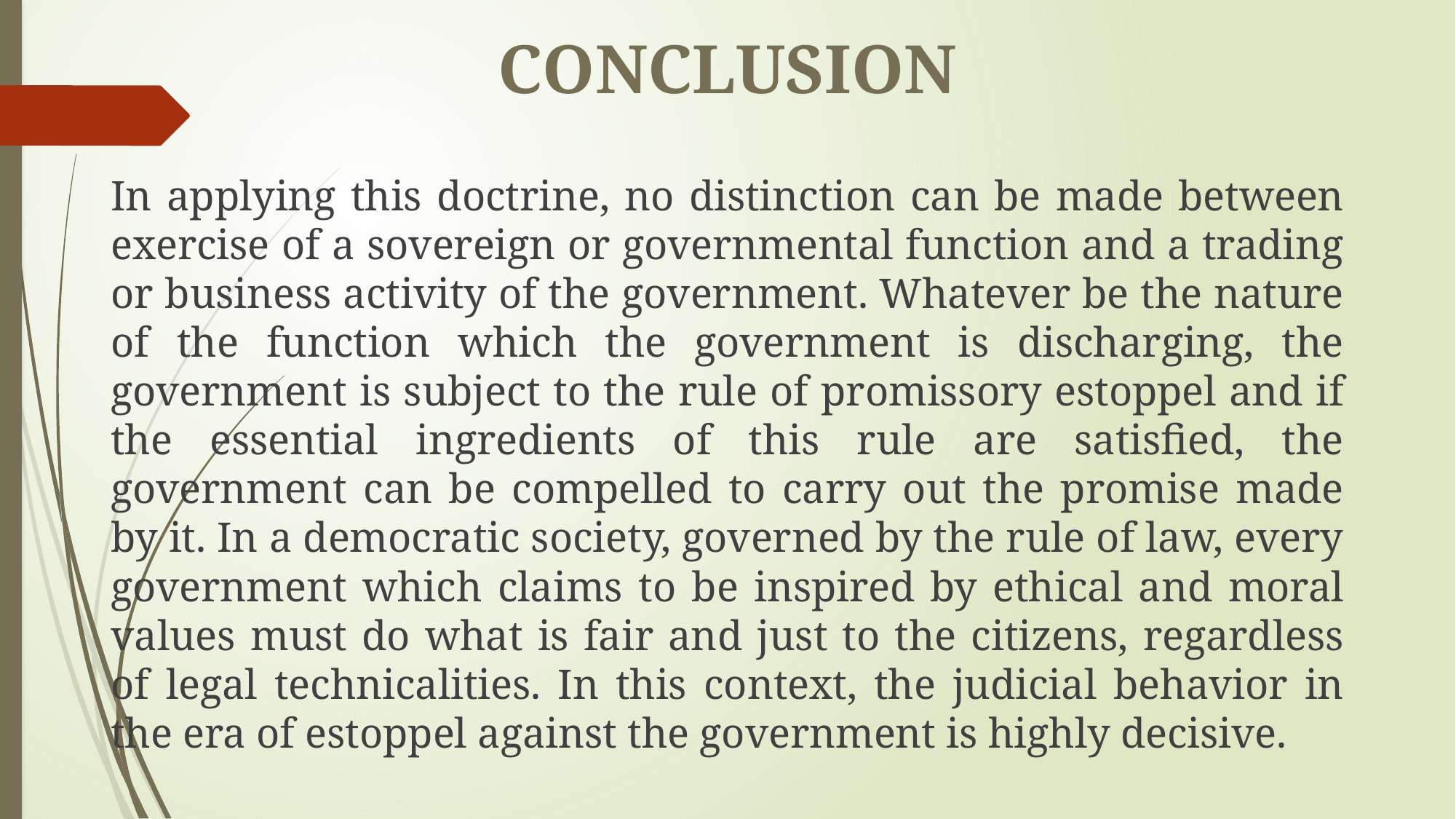

# CONCLUSION
In applying this doctrine, no distinction can be made between exercise of a sovereign or governmental function and a trading or business activity of the government. Whatever be the nature of the function which the government is discharging, the government is subject to the rule of promissory estoppel and if the essential ingredients of this rule are satisfied, the government can be compelled to carry out the promise made by it. In a democratic society, governed by the rule of law, every government which claims to be inspired by ethical and moral values must do what is fair and just to the citizens, regardless of legal technicalities. In this context, the judicial behavior in the era of estoppel against the government is highly decisive.